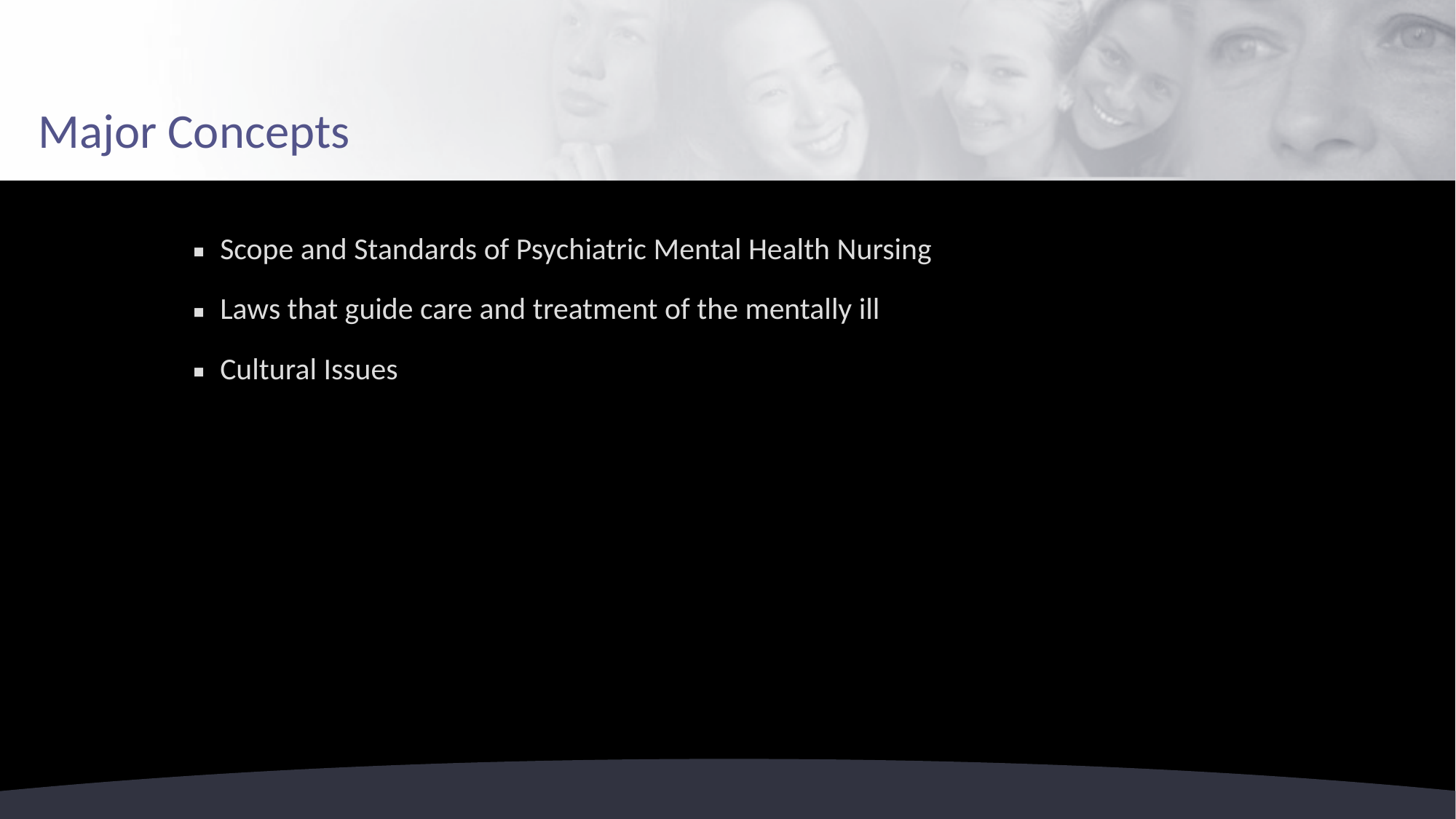

# Major Concepts
Scope and Standards of Psychiatric Mental Health Nursing
Laws that guide care and treatment of the mentally ill
Cultural Issues